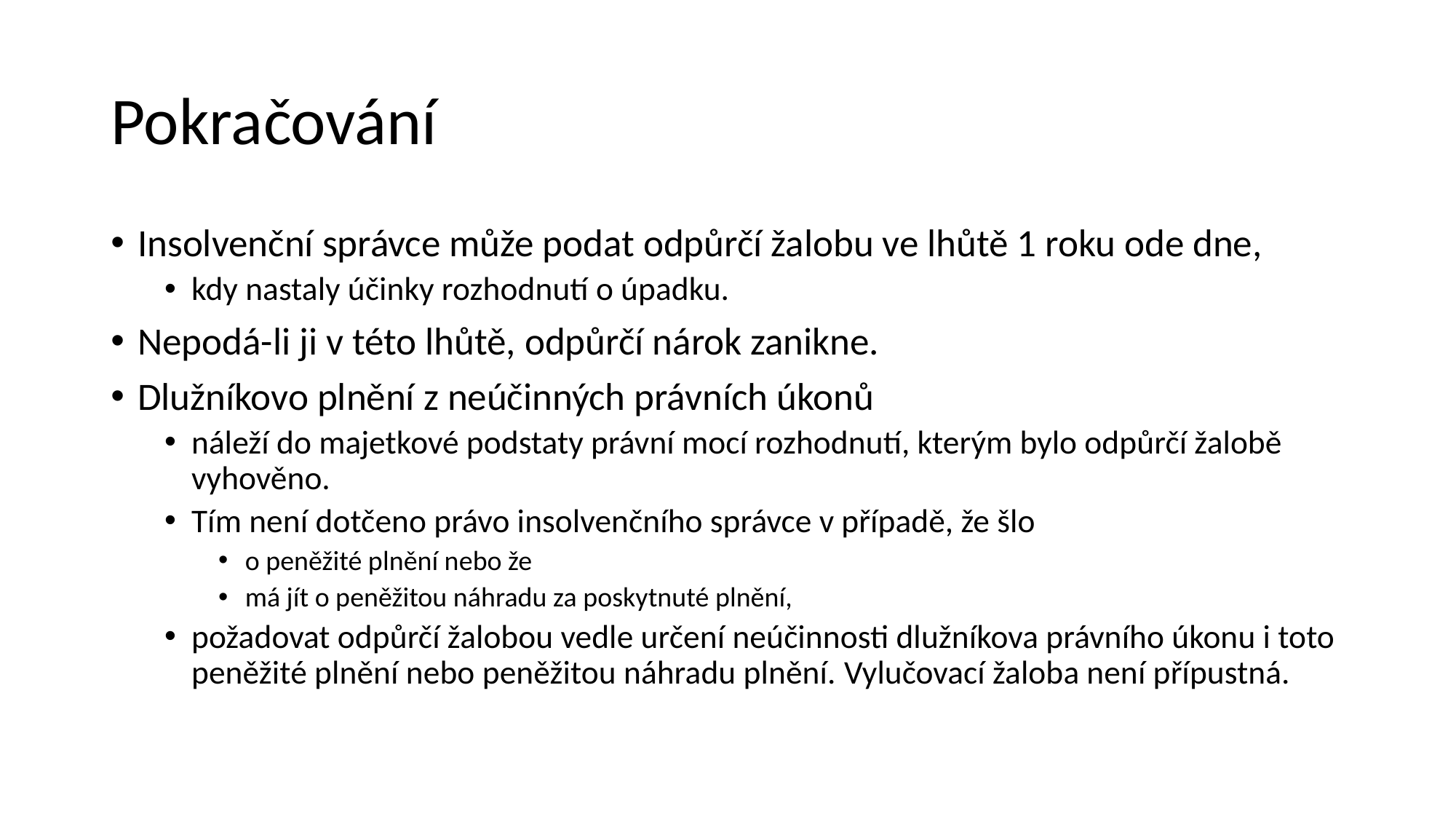

# Pokračování
Insolvenční správce může podat odpůrčí žalobu ve lhůtě 1 roku ode dne,
kdy nastaly účinky rozhodnutí o úpadku.
Nepodá-li ji v této lhůtě, odpůrčí nárok zanikne.
Dlužníkovo plnění z neúčinných právních úkonů
náleží do majetkové podstaty právní mocí rozhodnutí, kterým bylo odpůrčí žalobě vyhověno.
Tím není dotčeno právo insolvenčního správce v případě, že šlo
o peněžité plnění nebo že
má jít o peněžitou náhradu za poskytnuté plnění,
požadovat odpůrčí žalobou vedle určení neúčinnosti dlužníkova právního úkonu i toto peněžité plnění nebo peněžitou náhradu plnění. Vylučovací žaloba není přípustná.